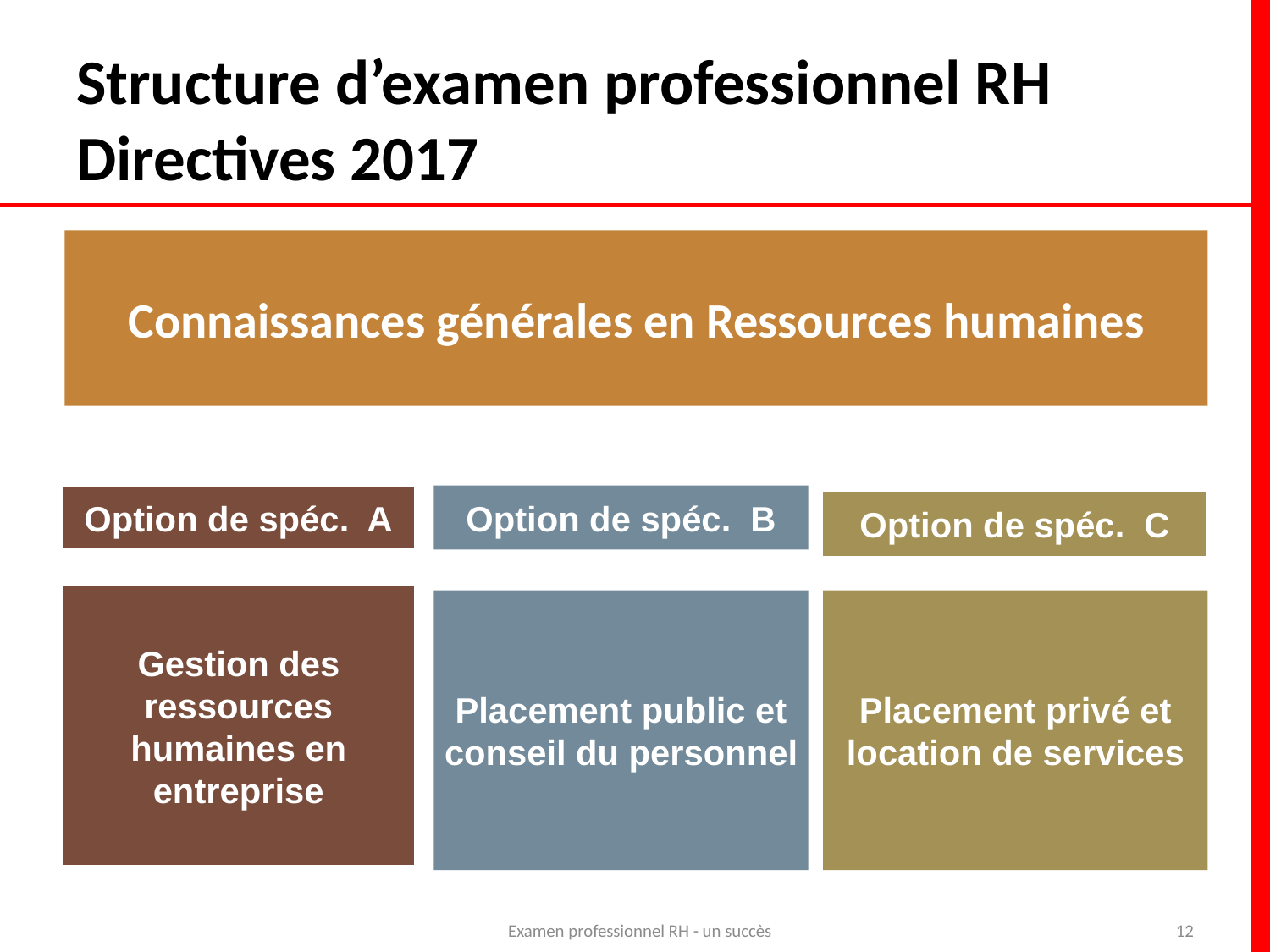

# Structure d’examen professionnel RH Directives 2017
Connaissances générales en Ressources humaines
Option de spéc.  A
Option de spéc.  B
Option de spéc.  C
Gestion des ressources humaines en entreprise
Placement public et conseil du personnel
Placement privé et location de services
Examen professionnel RH - un succès
12